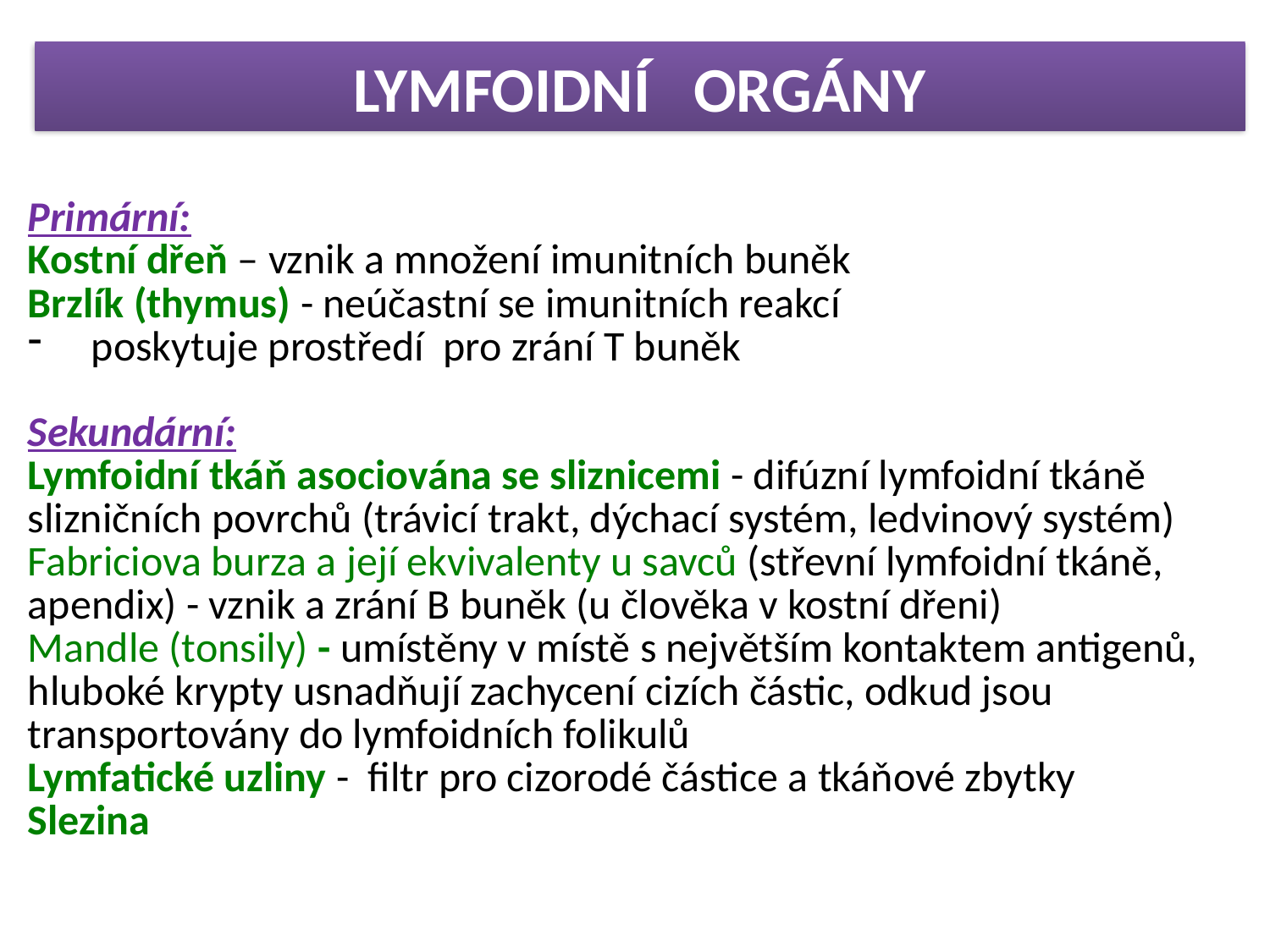

LYMFOIDNÍ   ORGÁNY
Primární:
Kostní dřeň – vznik a množení imunitních buněk
Brzlík (thymus) - neúčastní se imunitních reakcí
poskytuje prostředí  pro zrání T buněk

Sekundární:
Lymfoidní tkáň asociována se sliznicemi - difúzní lymfoidní tkáně slizničních povrchů (trávicí trakt, dýchací systém, ledvinový systém)
Fabriciova burza a její ekvivalenty u savců (střevní lymfoidní tkáně, apendix) - vznik a zrání B buněk (u člověka v kostní dřeni)
Mandle (tonsily) - umístěny v místě s největším kontaktem antigenů, hluboké krypty usnadňují zachycení cizích částic, odkud jsou transportovány do lymfoidních folikulů
Lymfatické uzliny -  filtr pro cizorodé částice a tkáňové zbytky
Slezina